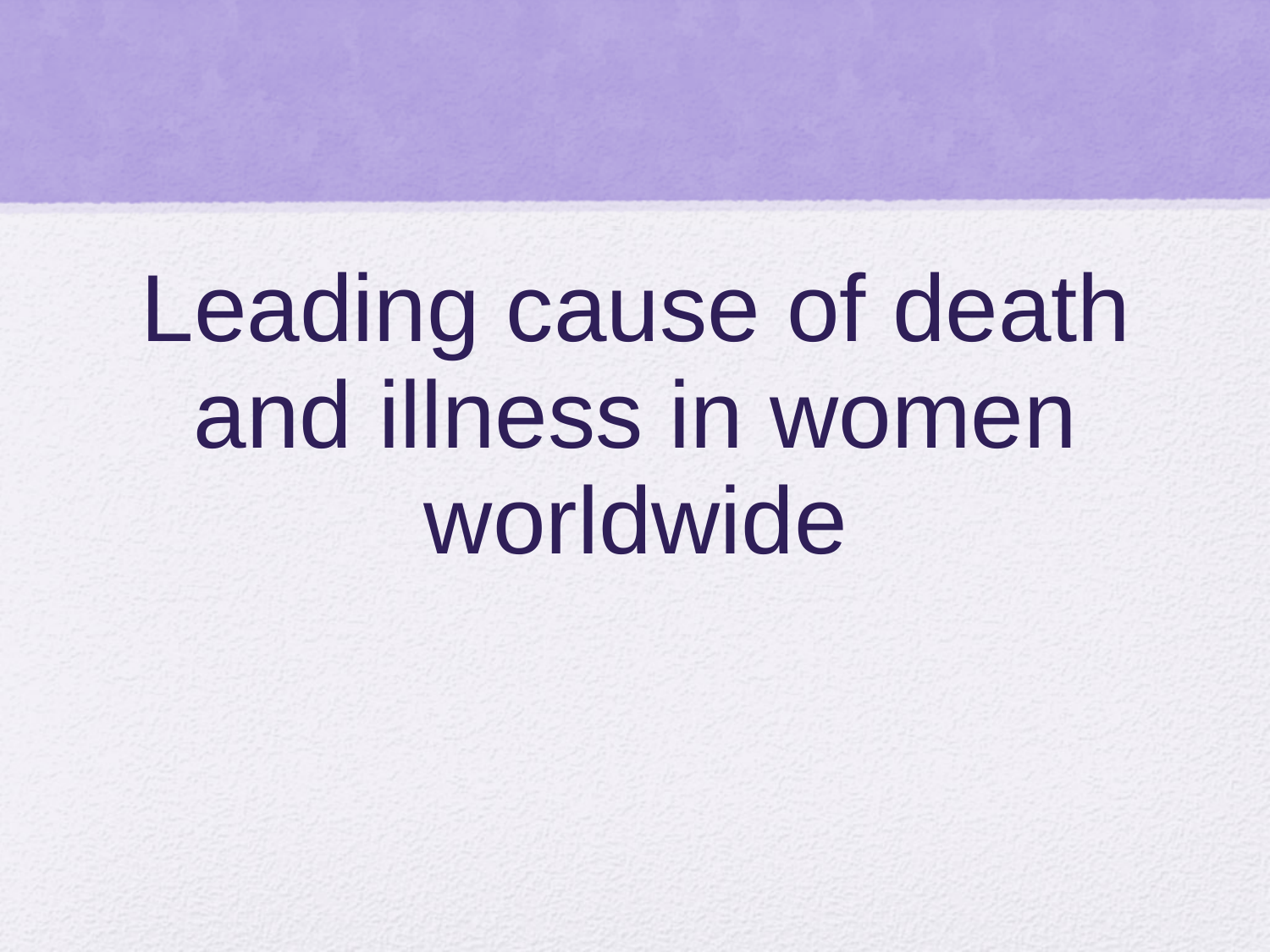

# Leading cause of death and illness in women worldwide